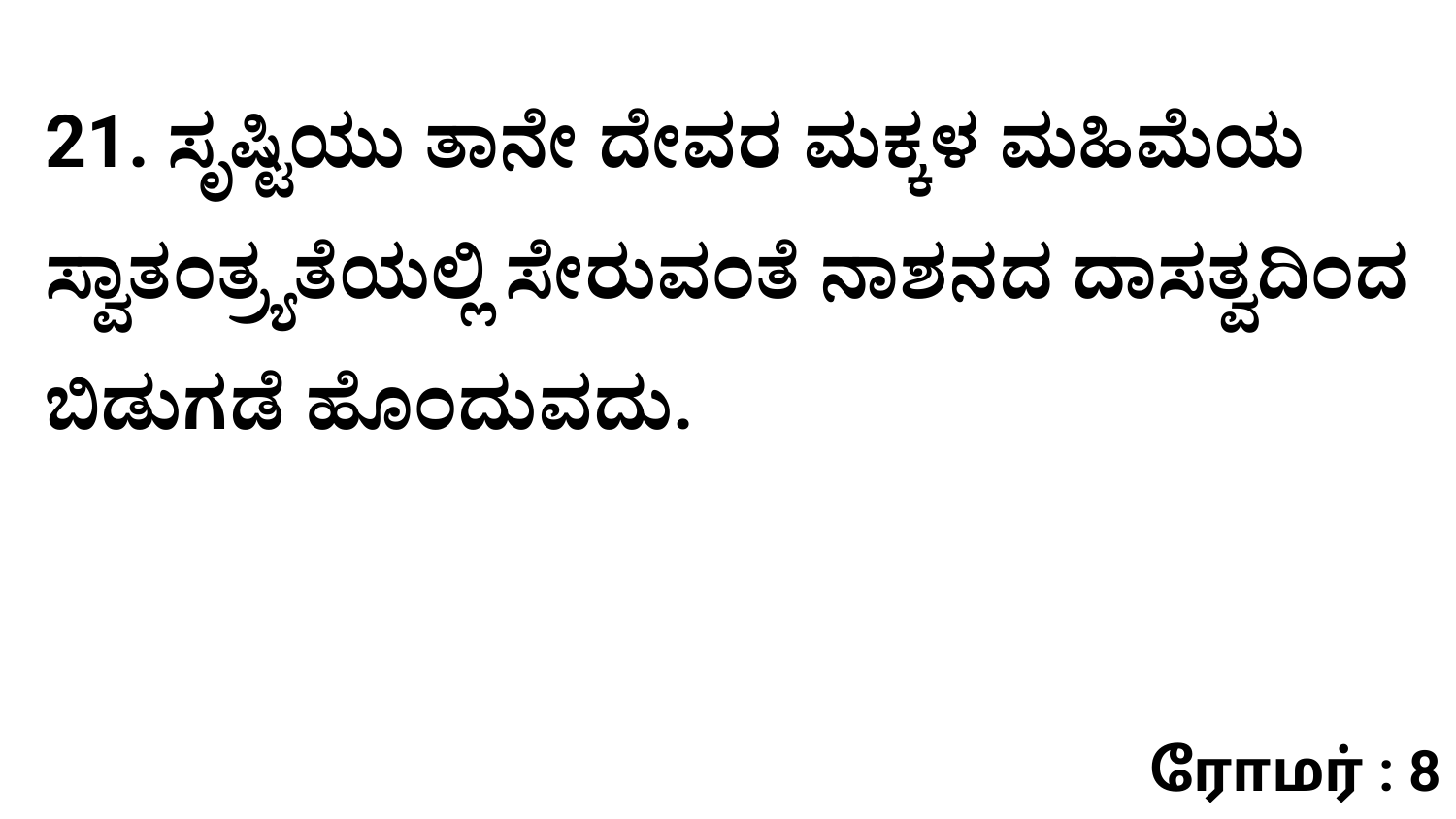

21. ಸೃಷ್ಟಿಯು ತಾನೇ ದೇವರ ಮಕ್ಕಳ ಮಹಿಮೆಯ ಸ್ವಾತಂತ್ರ್ಯತೆಯಲ್ಲಿ ಸೇರುವಂತೆ ನಾಶನದ ದಾಸತ್ವದಿಂದ ಬಿಡುಗಡೆ ಹೊಂದುವದು.
ரோமர் : 8